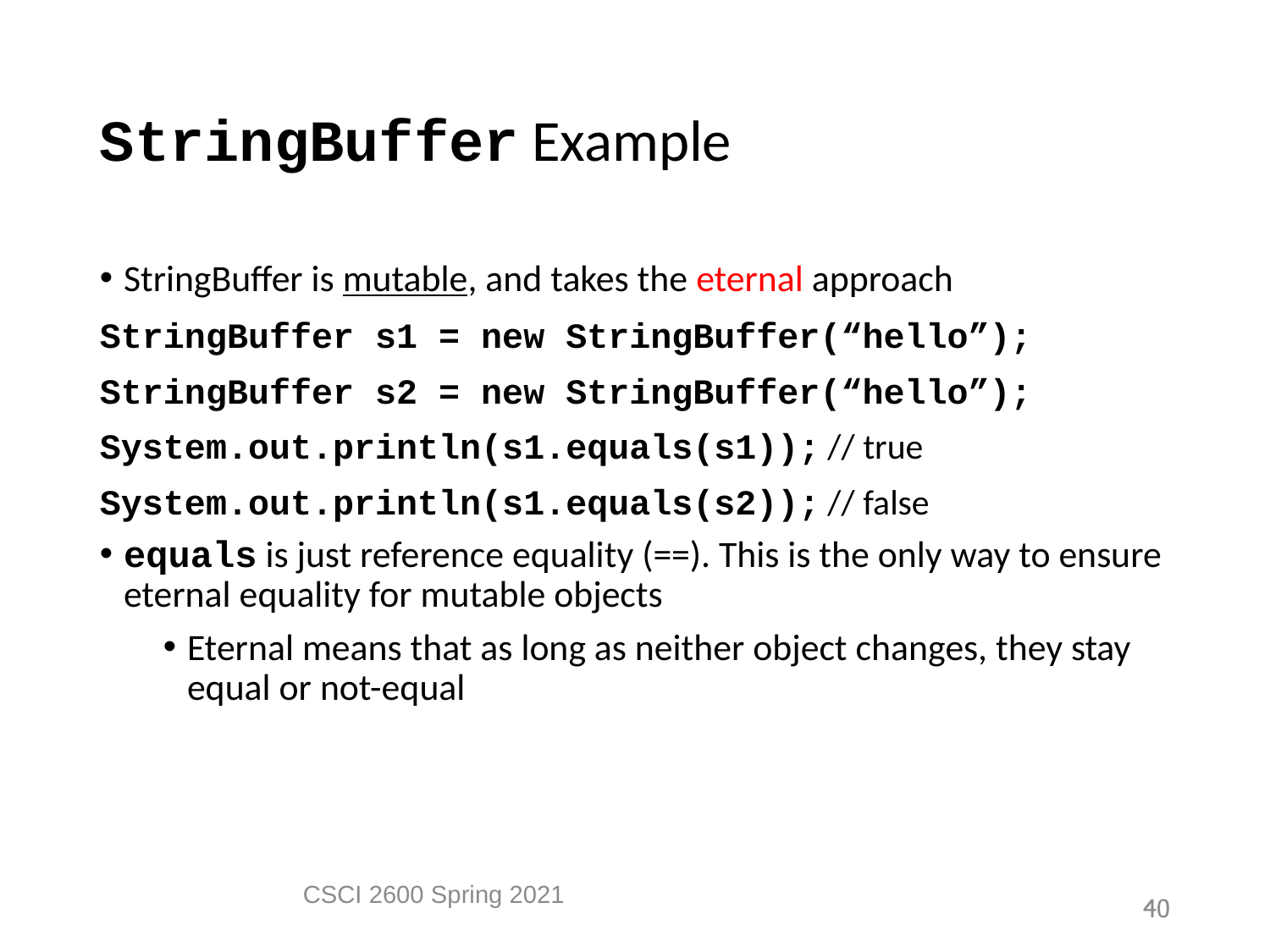

StringBuffer Example
StringBuffer is mutable, and takes the eternal approach
StringBuffer s1 = new StringBuffer(“hello”);
StringBuffer s2 = new StringBuffer(“hello”);
System.out.println(s1.equals(s1)); // true
System.out.println(s1.equals(s2)); // false
equals is just reference equality (==). This is the only way to ensure eternal equality for mutable objects
Eternal means that as long as neither object changes, they stay equal or not-equal

CSCI 2600 Spring 2021
40